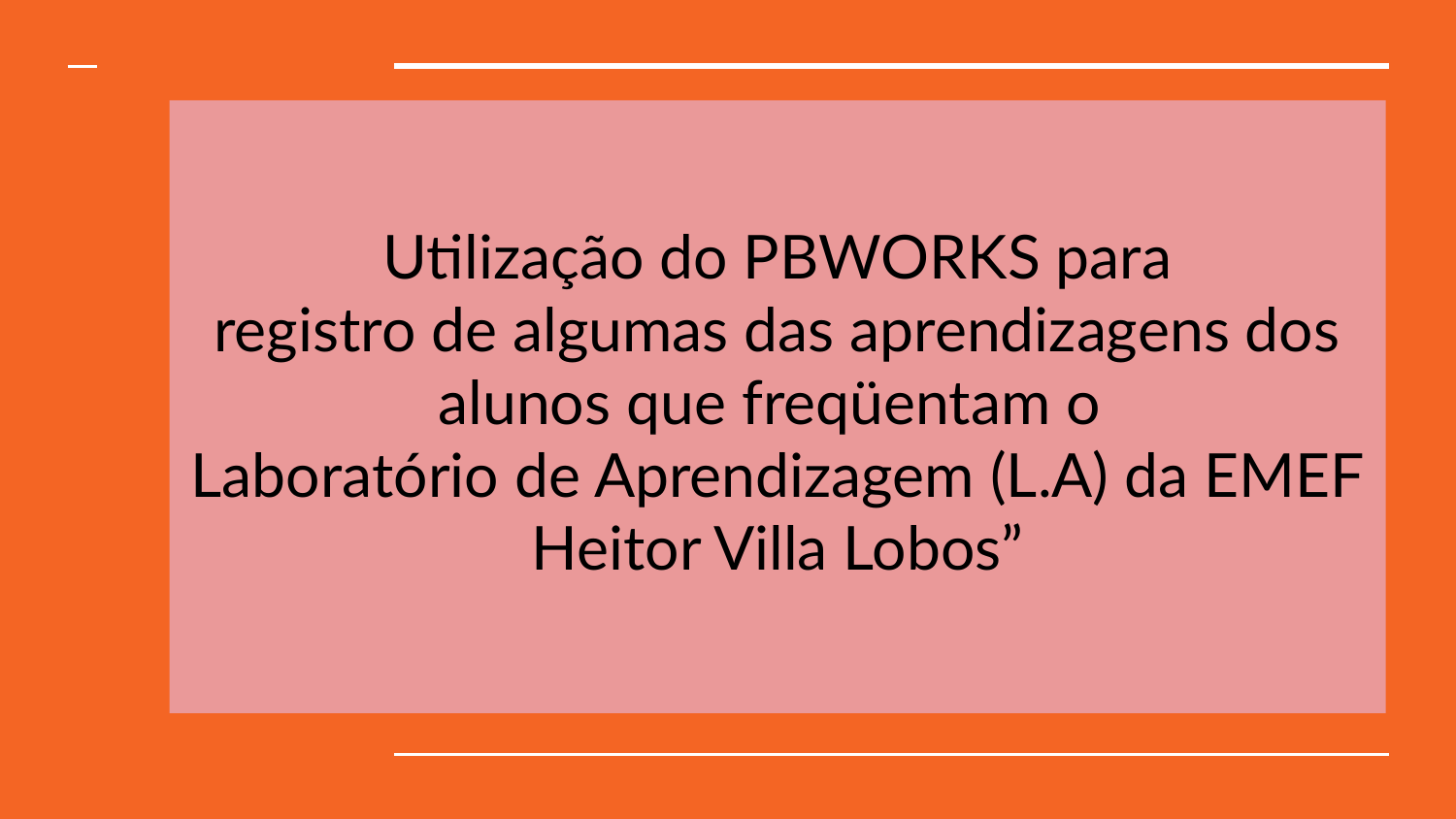

# EMEF Heitor Villa Lobos

Utilização do PBWORKS para
registro de algumas das aprendizagens dos alunos que freqüentam o
Laboratório de Aprendizagem (L.A) da EMEF Heitor Villa Lobos”